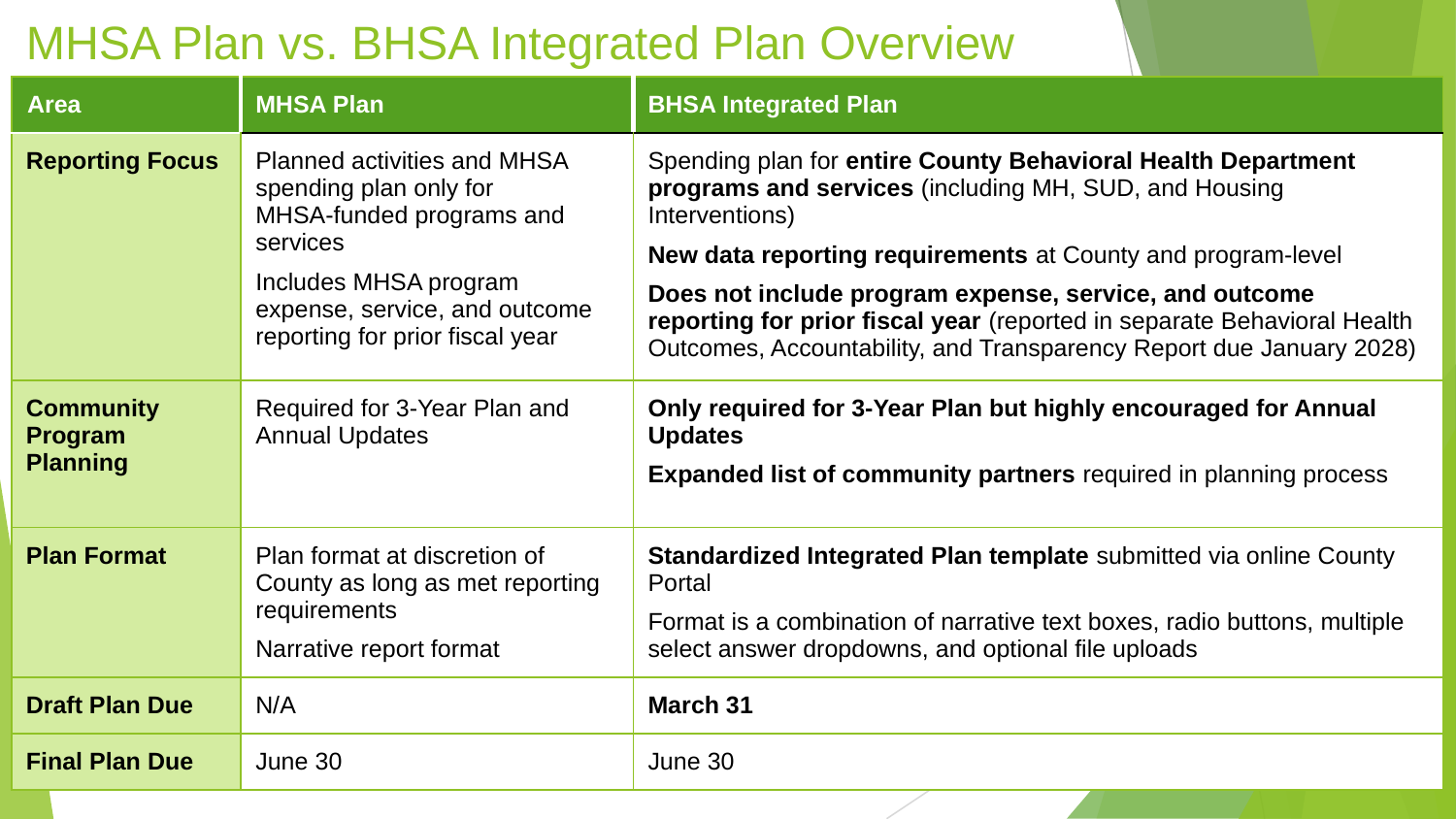

# MHSA Plan vs. BHSA Integrated Plan Overview
| Area | MHSA Plan | BHSA Integrated Plan |
| --- | --- | --- |
| Reporting Focus | Planned activities and MHSA spending plan only for MHSA-funded programs and services Includes MHSA program expense, service, and outcome reporting for prior fiscal year | Spending plan for entire County Behavioral Health Department programs and services (including MH, SUD, and Housing Interventions) New data reporting requirements at County and program-level Does not include program expense, service, and outcome reporting for prior fiscal year (reported in separate Behavioral Health Outcomes, Accountability, and Transparency Report due January 2028) |
| Community Program Planning | Required for 3-Year Plan and Annual Updates | Only required for 3-Year Plan but highly encouraged for Annual Updates Expanded list of community partners required in planning process |
| Plan Format | Plan format at discretion of County as long as met reporting requirements Narrative report format | Standardized Integrated Plan template submitted via online County Portal Format is a combination of narrative text boxes, radio buttons, multiple select answer dropdowns, and optional file uploads |
| Draft Plan Due | N/A | March 31 |
| Final Plan Due | June 30 | June 30 |